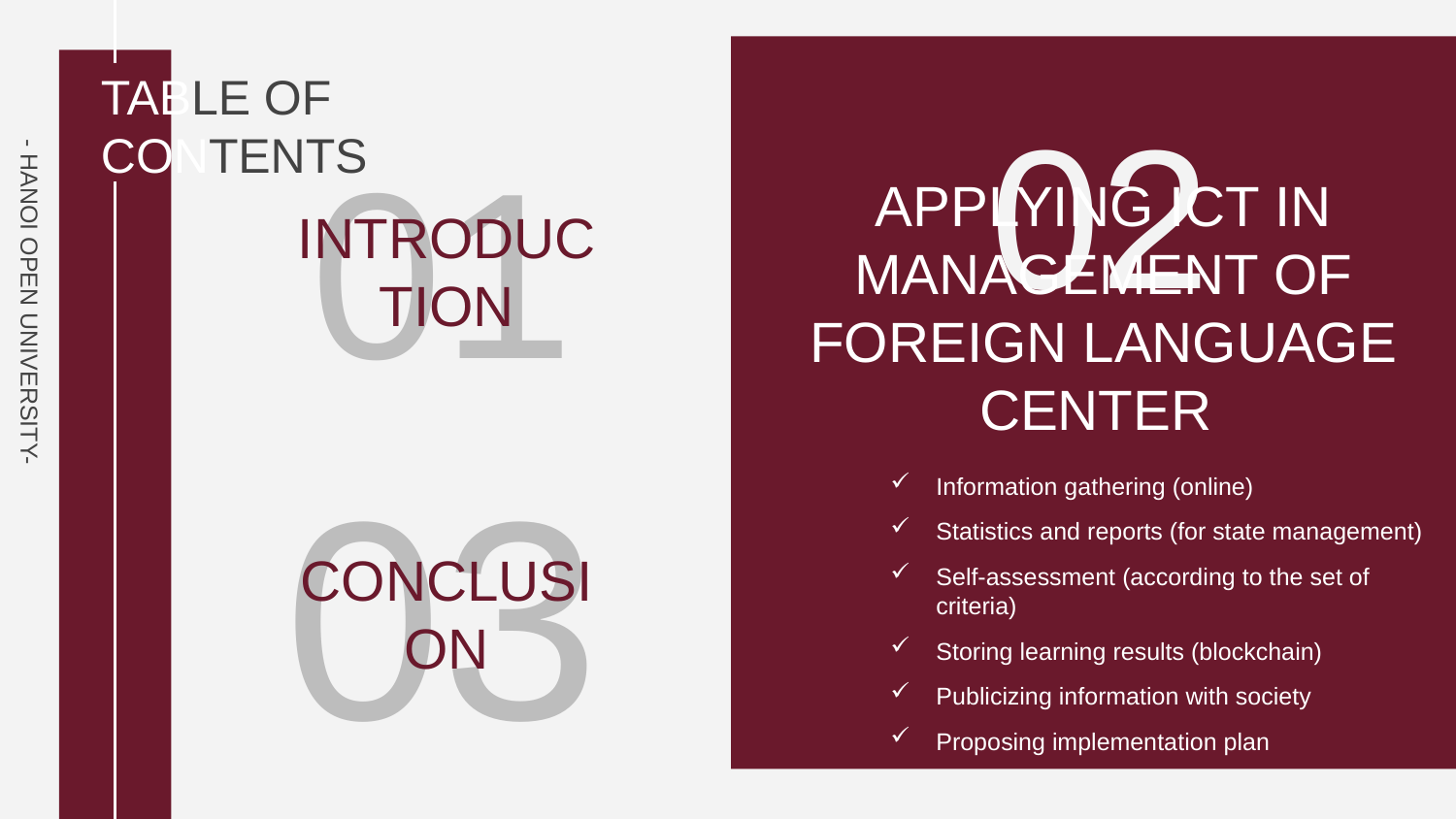

TABLE OF CONTENTS
02
# 01
INTRODUCTION
APPLYING ICT IN MANAGEMENT OF FOREIGN LANGUAGE CENTER
Information gathering (online)
Statistics and reports (for state management)
Self-assessment (according to the set of criteria)
Storing learning results (blockchain)
Publicizing information with society
Proposing implementation plan

03
CONCLUSION